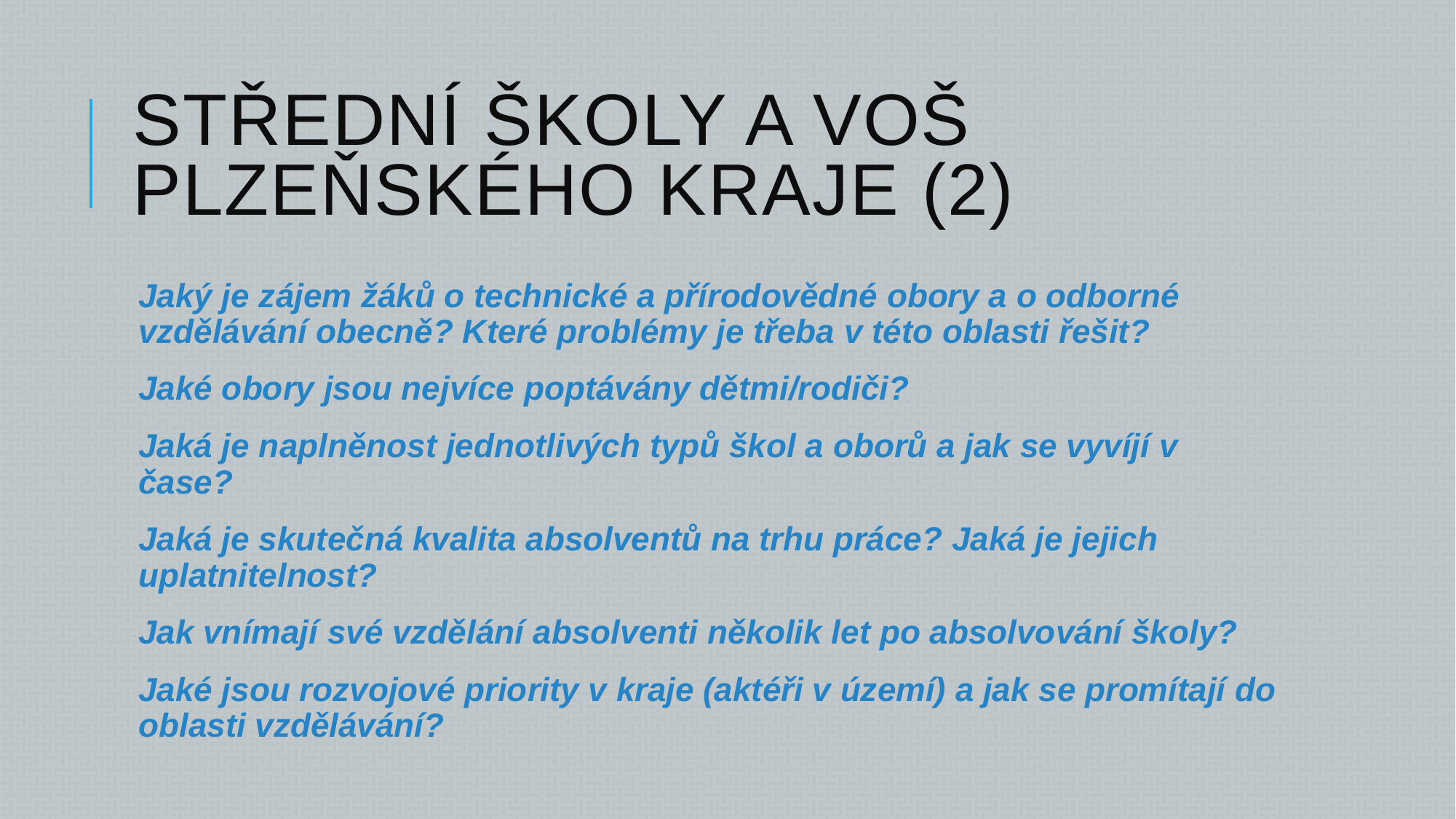

# Střední školy a voš Plzeňského kraje (2)
Jaký je zájem žáků o technické a přírodovědné obory a o odborné vzdělávání obecně? Které problémy je třeba v této oblasti řešit?
Jaké obory jsou nejvíce poptávány dětmi/rodiči?
Jaká je naplněnost jednotlivých typů škol a oborů a jak se vyvíjí v čase?
Jaká je skutečná kvalita absolventů na trhu práce? Jaká je jejich uplatnitelnost?
Jak vnímají své vzdělání absolventi několik let po absolvování školy?
Jaké jsou rozvojové priority v kraje (aktéři v území) a jak se promítají do oblasti vzdělávání?